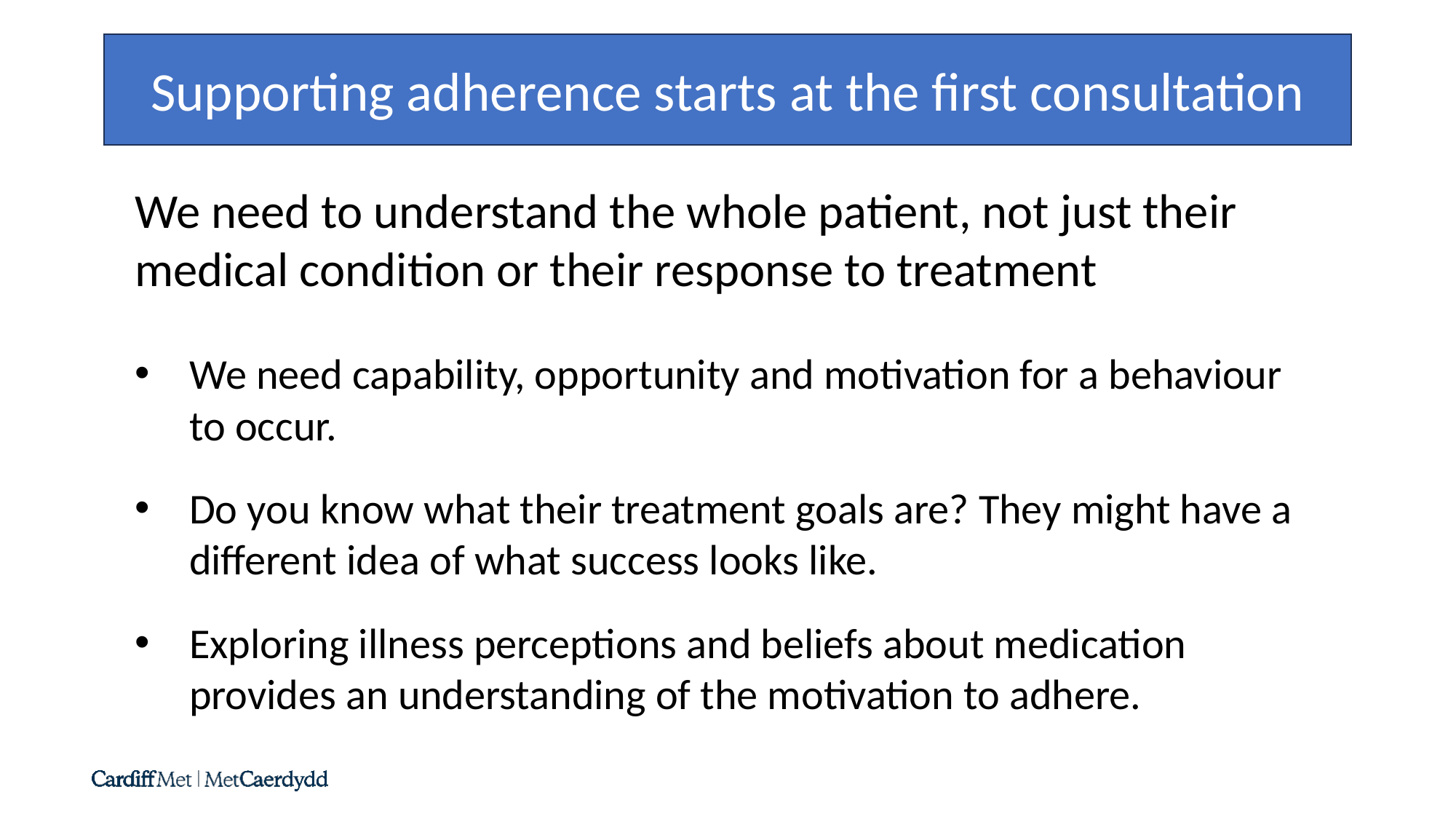

Supporting adherence starts at the first consultation
We need to understand the whole patient, not just their medical condition or their response to treatment

We need capability, opportunity and motivation for a behaviour to occur.

Do you know what their treatment goals are? They might have a different idea of what success looks like.

Exploring illness perceptions and beliefs about medication provides an understanding of the motivation to adhere.